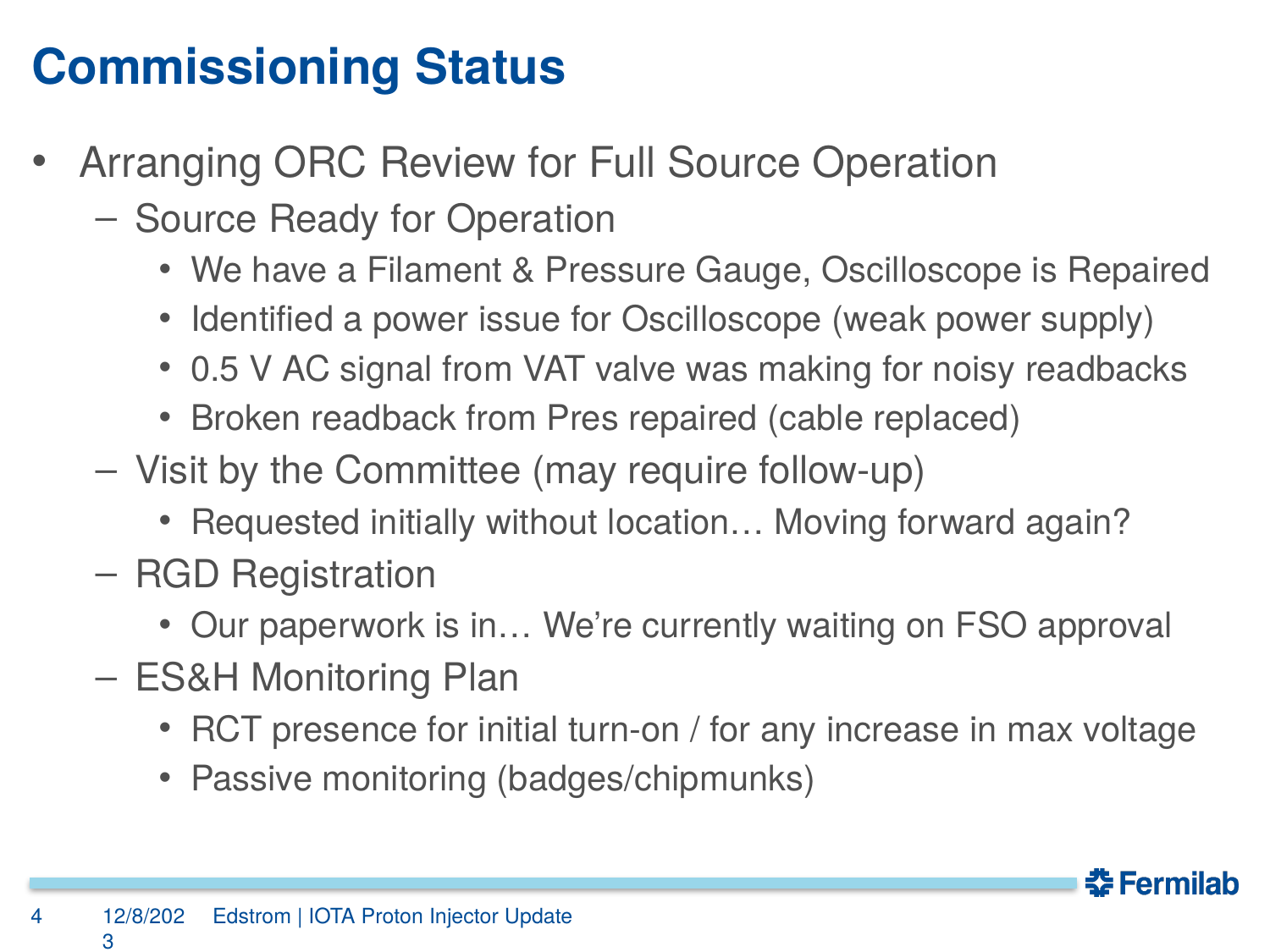

# Commissioning Status
Arranging ORC Review for Full Source Operation
Source Ready for Operation
We have a Filament & Pressure Gauge, Oscilloscope is Repaired
Identified a power issue for Oscilloscope (weak power supply)
0.5 V AC signal from VAT valve was making for noisy readbacks
Broken readback from Pres repaired (cable replaced)
Visit by the Committee (may require follow-up)
Requested initially without location… Moving forward again?
RGD Registration
Our paperwork is in… We’re currently waiting on FSO approval
ES&H Monitoring Plan
RCT presence for initial turn-on / for any increase in max voltage
Passive monitoring (badges/chipmunks)

4
12/8/2023
Edstrom | IOTA Proton Injector Update